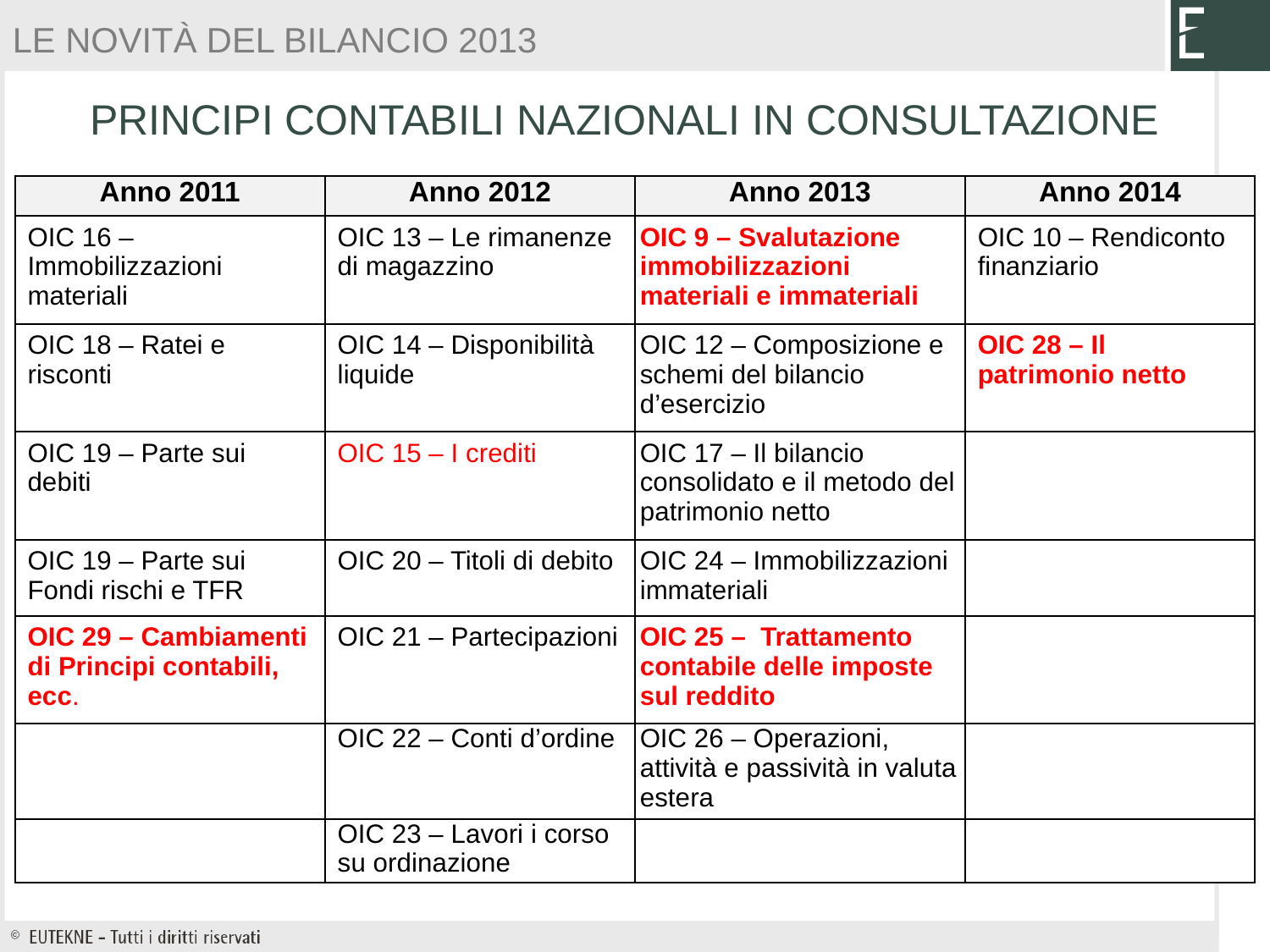

LE NOVITÀ DEL BILANCIO 2013
# PRINCIPI CONTABILI NAZIONALI IN CONSULTAZIONE
| Anno 2011 | Anno 2012 | Anno 2013 | Anno 2014 |
| --- | --- | --- | --- |
| OIC 16 – Immobilizzazioni materiali | OIC 13 – Le rimanenze di magazzino | OIC 9 – Svalutazione immobilizzazioni materiali e immateriali | OIC 10 – Rendiconto finanziario |
| OIC 18 – Ratei e risconti | OIC 14 – Disponibilità liquide | OIC 12 – Composizione e schemi del bilancio d’esercizio | OIC 28 – Il patrimonio netto |
| OIC 19 – Parte sui debiti | OIC 15 – I crediti | OIC 17 – Il bilancio consolidato e il metodo del patrimonio netto |  |
| OIC 19 – Parte sui Fondi rischi e TFR | OIC 20 – Titoli di debito | OIC 24 – Immobilizzazioni immateriali |  |
| OIC 29 – Cambiamenti di Principi contabili, ecc. | OIC 21 – Partecipazioni | OIC 25 – Trattamento contabile delle imposte sul reddito |  |
|  | OIC 22 – Conti d’ordine | OIC 26 – Operazioni, attività e passività in valuta estera |  |
|  | OIC 23 – Lavori i corso su ordinazione |  |  |